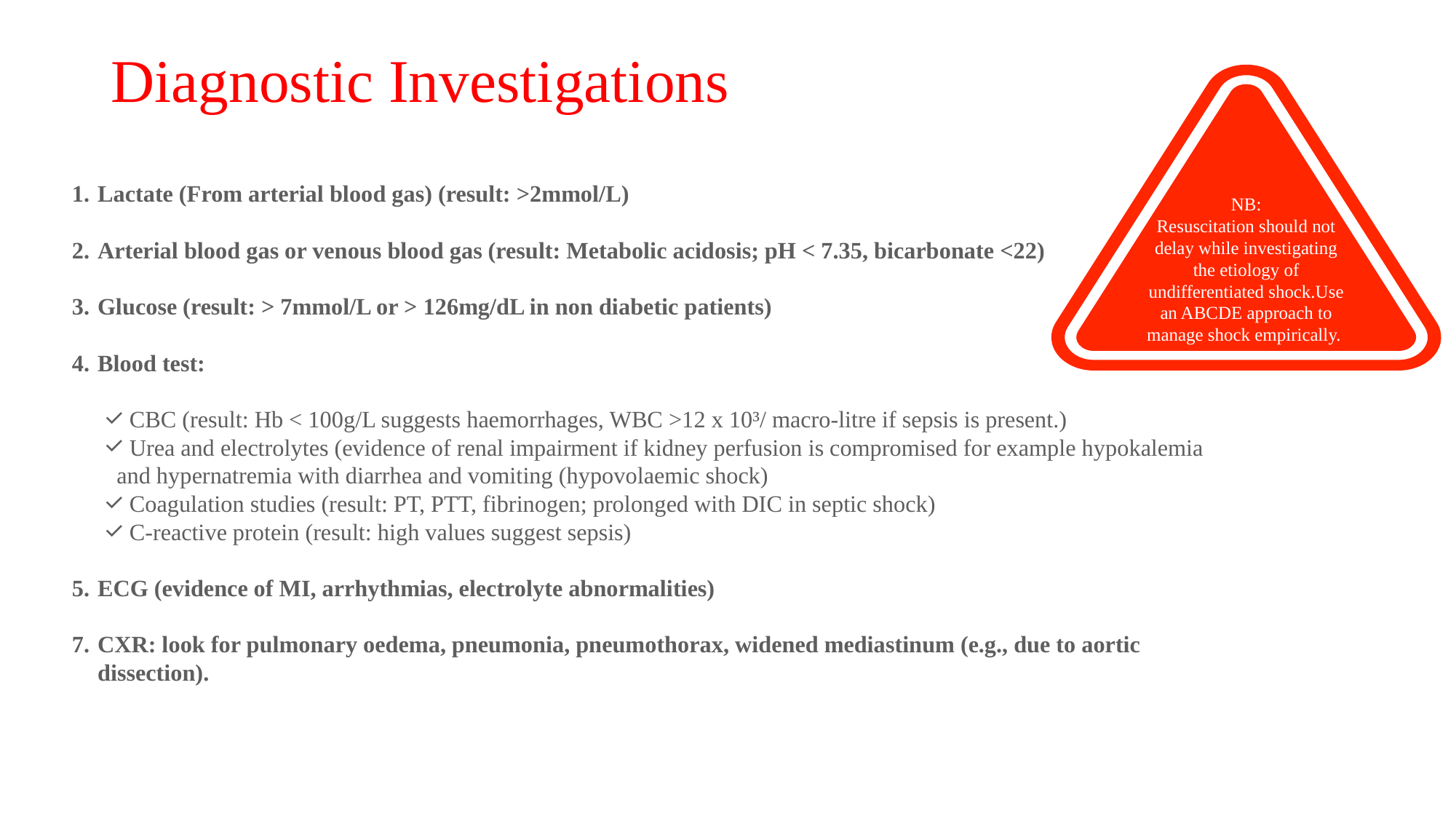

# Diagnostic Investigations

Lactate (From arterial blood gas) (result: >2mmol/L)

Arterial blood gas or venous blood gas (result: Metabolic acidosis; pH < 7.35, bicarbonate <22)

Glucose (result: > 7mmol/L or > 126mg/dL in non diabetic patients)

Blood test:

 CBC (result: Hb < 100g/L suggests haemorrhages, WBC >12 x 10³/ macro-litre if sepsis is present.)
 Urea and electrolytes (evidence of renal impairment if kidney perfusion is compromised for example hypokalemia and hypernatremia with diarrhea and vomiting (hypovolaemic shock)
 Coagulation studies (result: PT, PTT, fibrinogen; prolonged with DIC in septic shock)
 C-reactive protein (result: high values suggest sepsis)

ECG (evidence of MI, arrhythmias, electrolyte abnormalities)

CXR: look for pulmonary oedema, pneumonia, pneumothorax, widened mediastinum (e.g., due to aortic dissection).

NB:
Resuscitation should not delay while investigating the etiology of undifferentiated shock.Use an ABCDE approach to manage shock empirically.